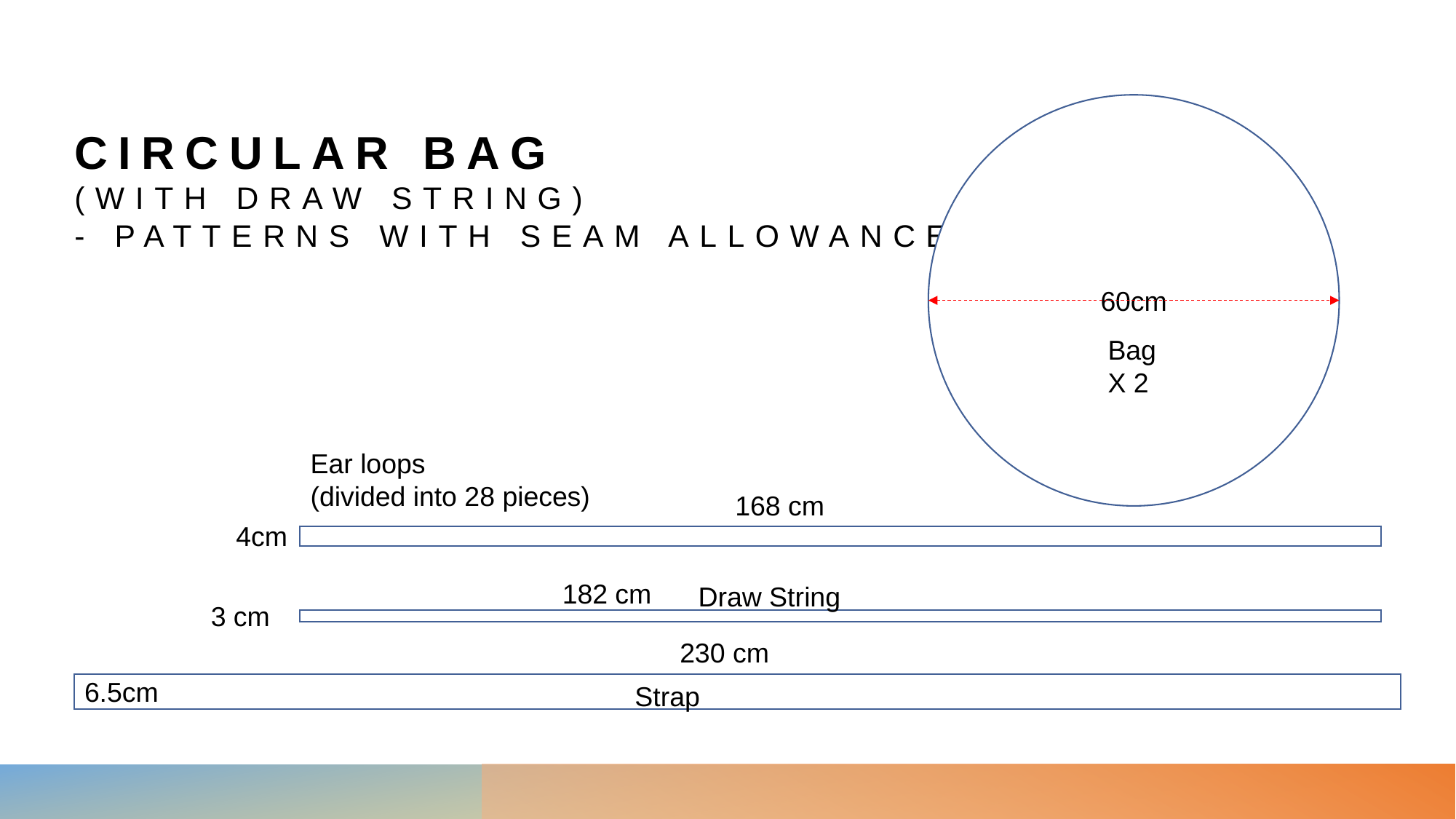

60cm
# Circular bag (with draw string) - patterns with seam allowance
Bag
X 2

Ear loops
(divided into 28 pieces)

168 cm
4cm

182 cm
Draw String
3 cm

230 cm
6.5cm
Strap